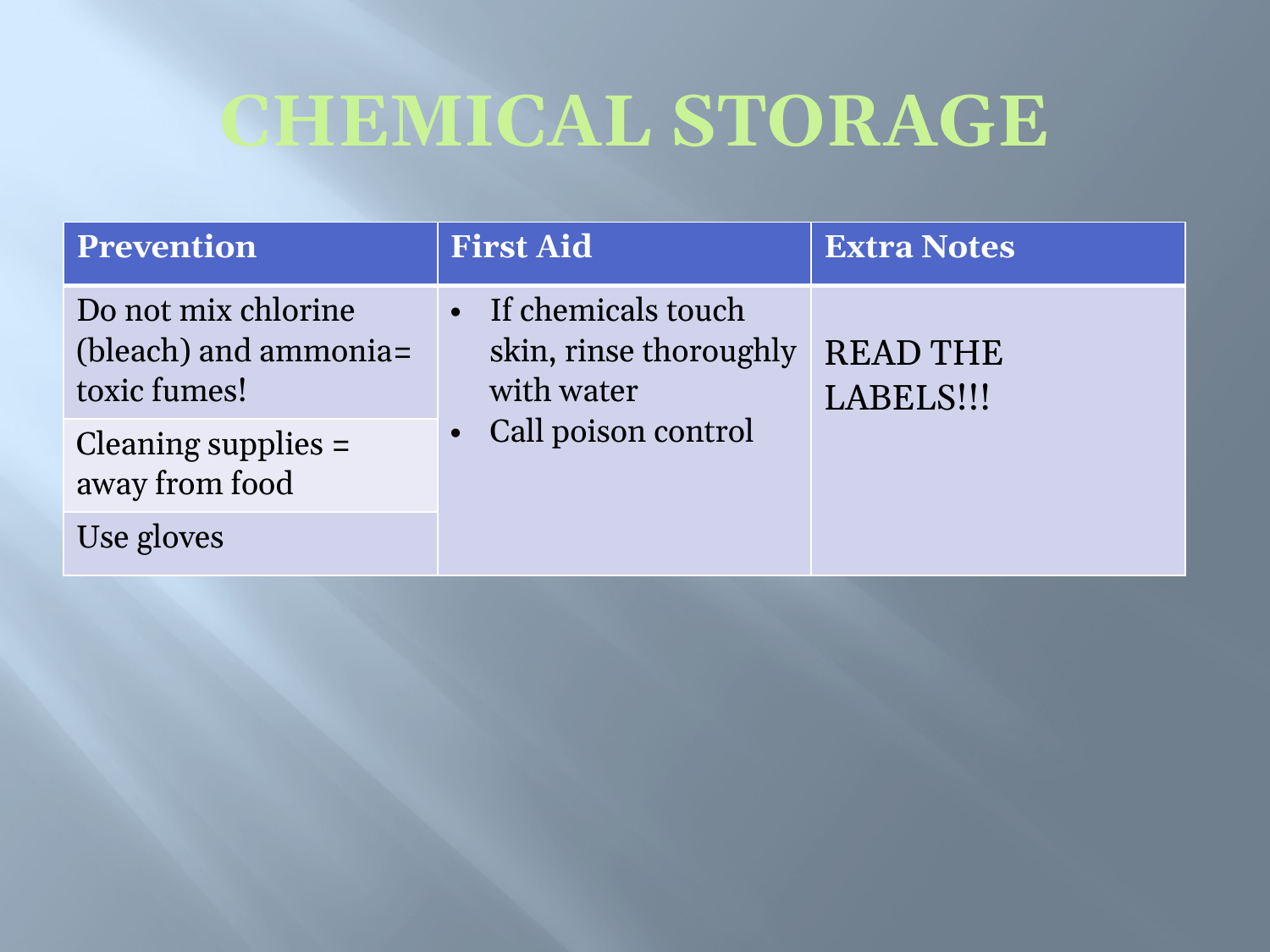

# CHEMICAL STORAGE
| Prevention | First Aid | Extra Notes |
| --- | --- | --- |
| Do not mix chlorine (bleach) and ammonia= toxic fumes! | If chemicals touch skin, rinse thoroughly with water Call poison control | READ THE LABELS!!! |
| Cleaning supplies = away from food |  |  |
| Use gloves |  |  |